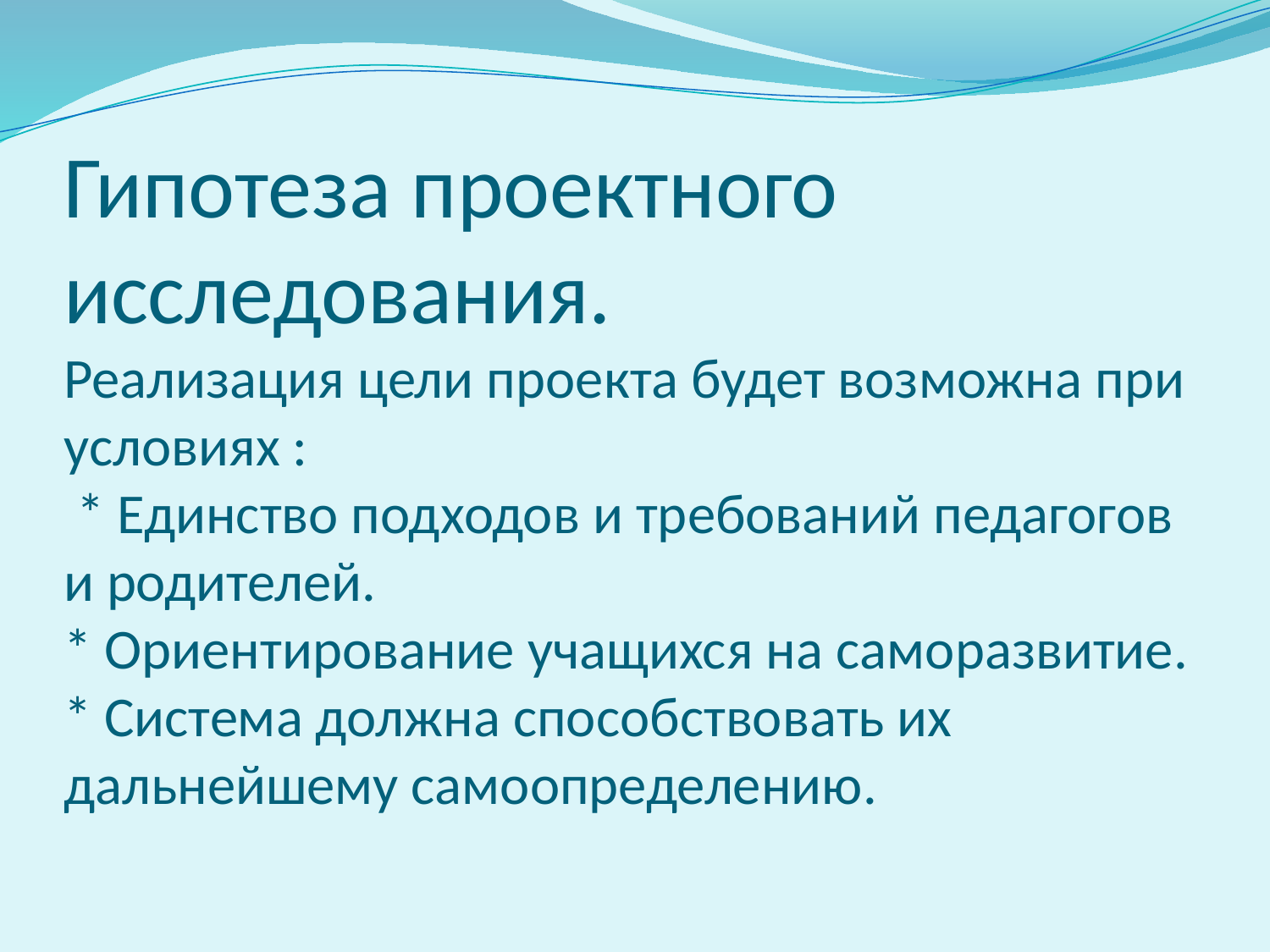

# Гипотеза проектного исследования. Реализация цели проекта будет возможна при условиях : * Единство подходов и требований педагогов и родителей. * Ориентирование учащихся на саморазвитие. * Система должна способствовать их дальнейшему самоопределению.